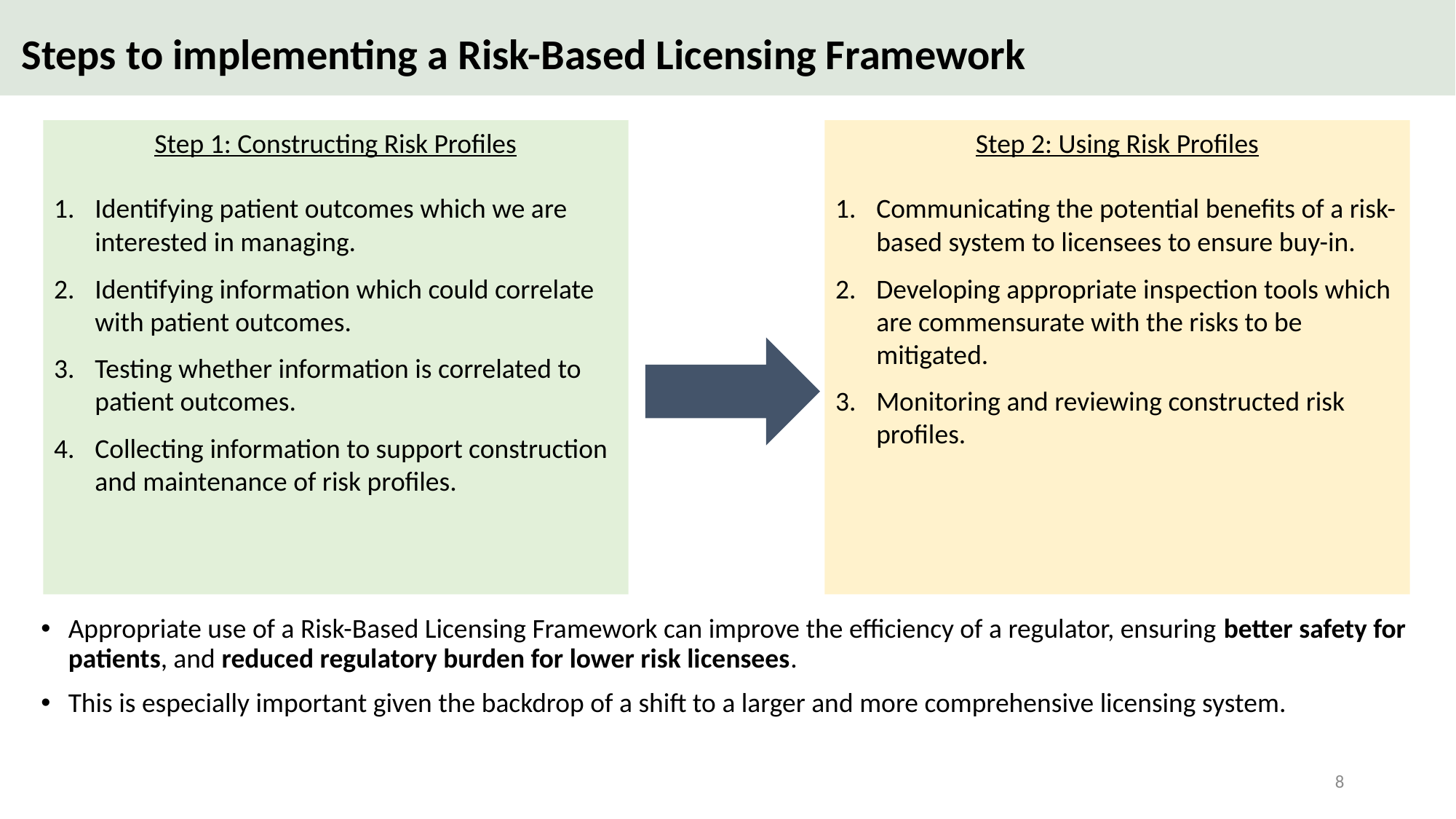

# Steps to implementing a Risk-Based Licensing Framework
Step 1: Constructing Risk Profiles

Identifying patient outcomes which we are interested in managing.

Identifying information which could correlate with patient outcomes.

Testing whether information is correlated to patient outcomes.

Collecting information to support construction and maintenance of risk profiles.
Step 2: Using Risk Profiles

Communicating the potential benefits of a risk-based system to licensees to ensure buy-in.

Developing appropriate inspection tools which are commensurate with the risks to be mitigated.

Monitoring and reviewing constructed risk profiles.

Appropriate use of a Risk-Based Licensing Framework can improve the efficiency of a regulator, ensuring better safety for patients, and reduced regulatory burden for lower risk licensees.
This is especially important given the backdrop of a shift to a larger and more comprehensive licensing system.
8